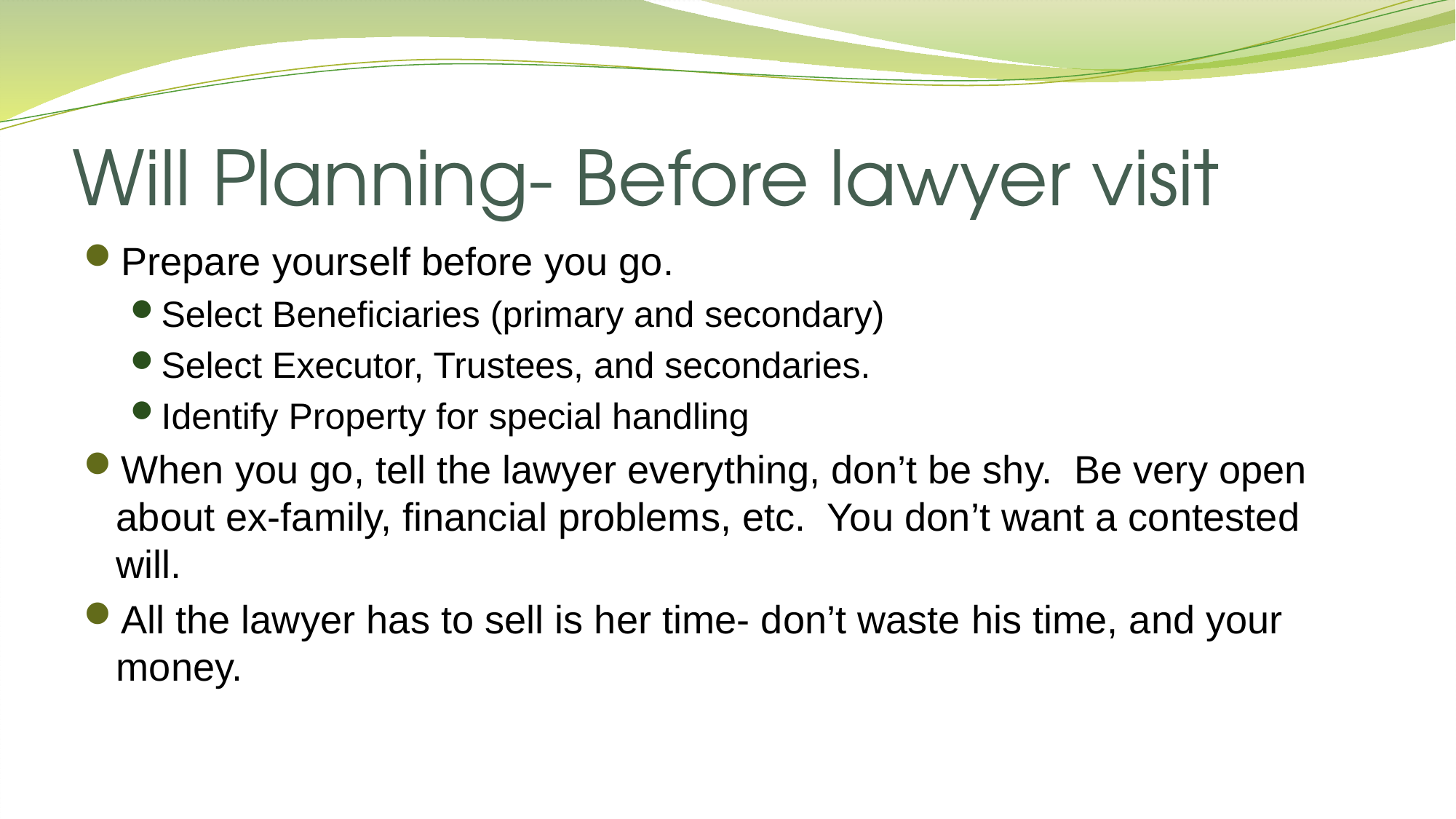

# Will Planning- Before lawyer visit
Prepare yourself before you go.
Select Beneficiaries (primary and secondary)
Select Executor, Trustees, and secondaries.
Identify Property for special handling
When you go, tell the lawyer everything, don’t be shy.  Be very open about ex-family, financial problems, etc.  You don’t want a contested will.
All the lawyer has to sell is her time- don’t waste his time, and your money.